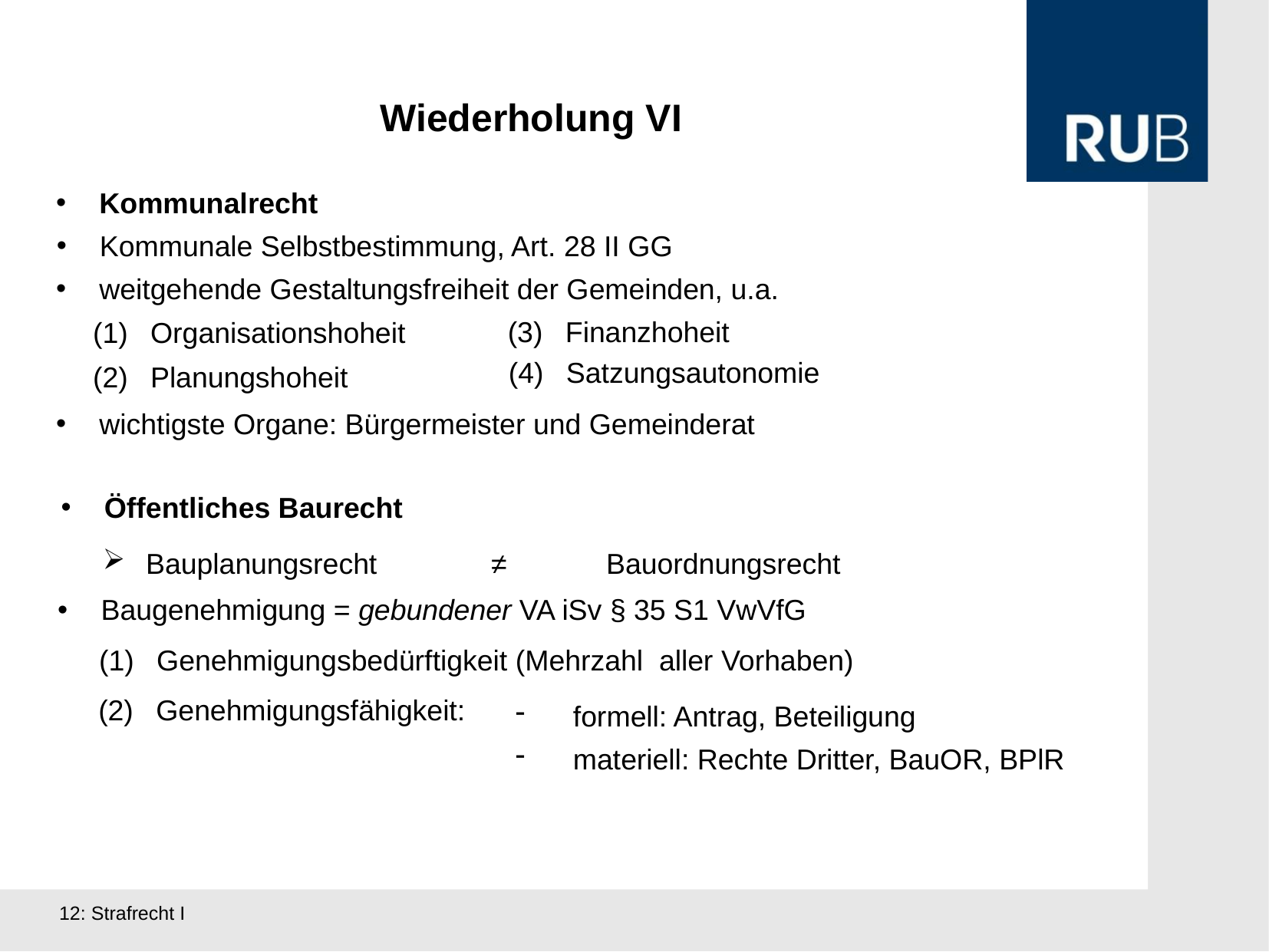

Wiederholung VI
Kommunalrecht
Kommunale Selbstbestimmung, Art. 28 II GG
weitgehende Gestaltungsfreiheit der Gemeinden, u.a.
Finanzhoheit
Organisationshoheit
Satzungsautonomie
Planungshoheit
wichtigste Organe: Bürgermeister und Gemeinderat
Öffentliches Baurecht
Bauplanungsrecht 	≠	Bauordnungsrecht
Baugenehmigung = gebundener VA iSv § 35 S1 VwVfG
Genehmigungsbedürftigkeit (Mehrzahl  aller Vorhaben)
Genehmigungsfähigkeit:
formell: Antrag, Beteiligung
materiell: Rechte Dritter, BauOR, BPlR
12: Strafrecht I